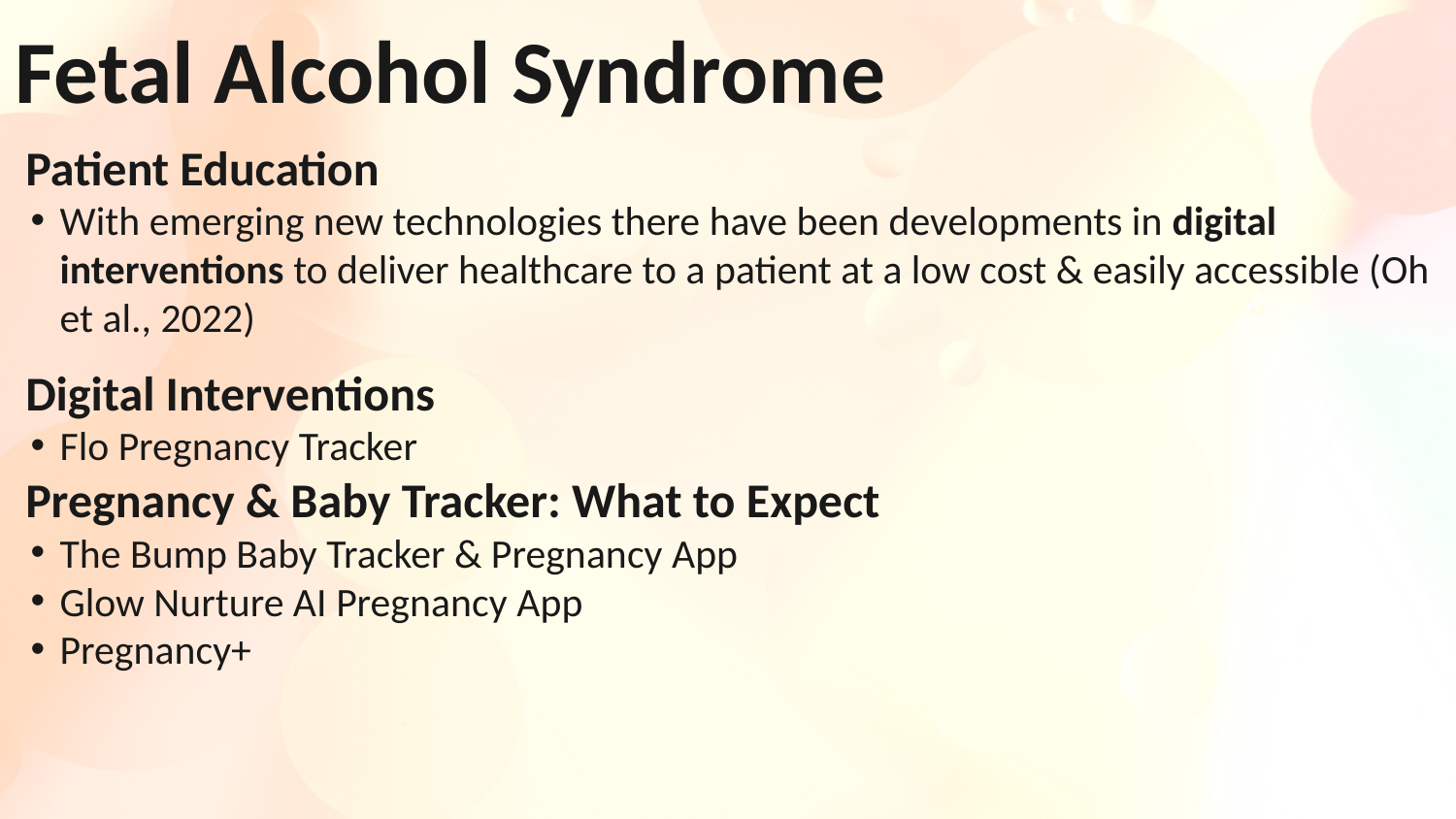

# Fetal Alcohol Syndrome

Patient Education
With emerging new technologies there have been developments in digital interventions to deliver healthcare to a patient at a low cost & easily accessible (Oh et al., 2022)
Digital Interventions
Flo Pregnancy Tracker
Pregnancy & Baby Tracker: What to Expect
The Bump Baby Tracker & Pregnancy App
Glow Nurture AI Pregnancy App
Pregnancy+